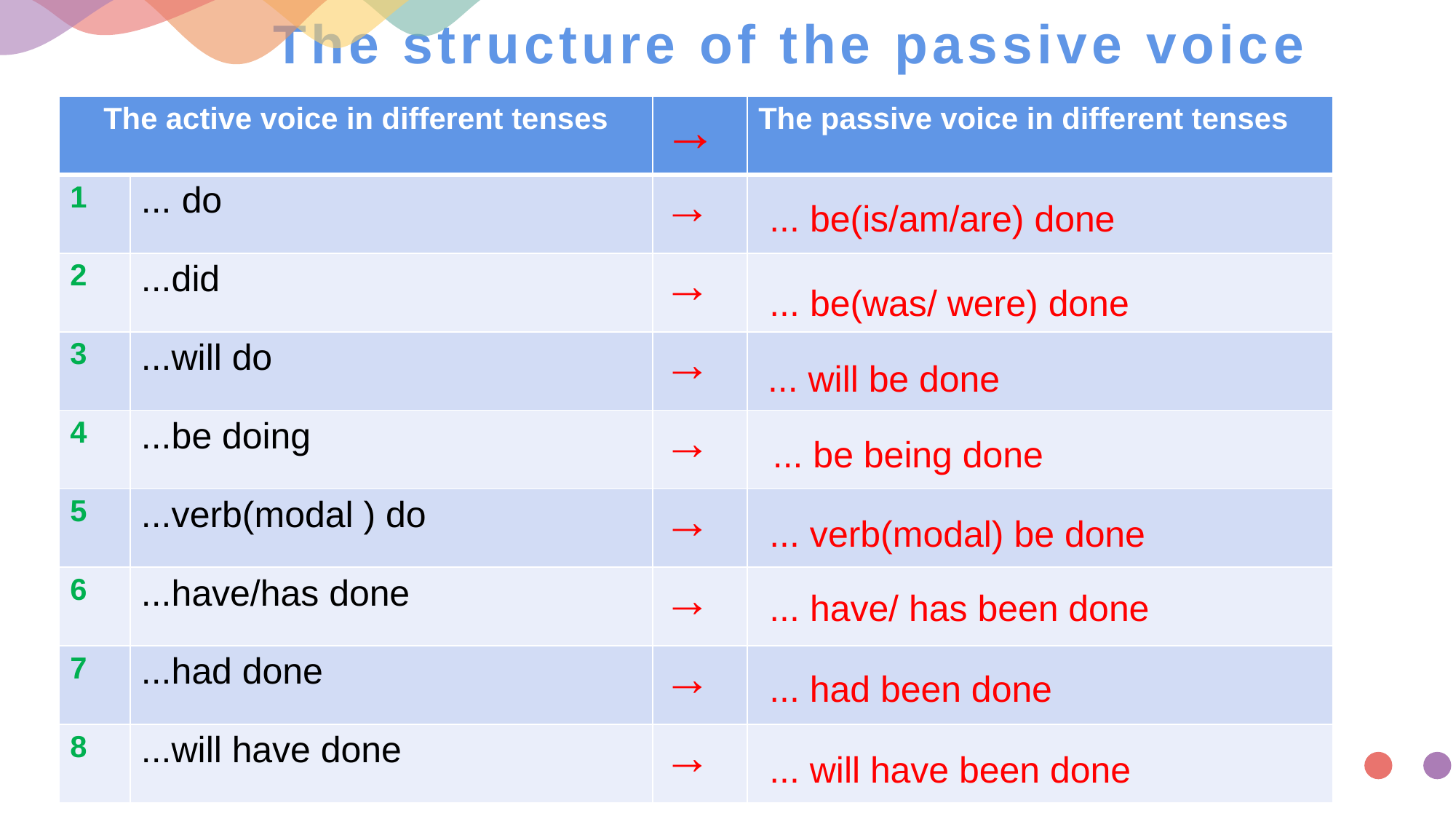

# The structure of the passive voice

| The active voice in different tenses |  | → | The passive voice in different tenses |
| --- | --- | --- | --- |
| 1 | ... do | → |  |
| 2 | ...did | → |  |
| 3 | ...will do | → |  |
| 4 | ...be doing | → |  |
| 5 | ...verb(modal ) do | → |  |
| 6 | ...have/has done | → |  |
| 7 | ...had done | → |  |
| 8 | ...will have done | → |  |
... be(is/am/are) done
... be(was/ were) done
... will be done
... be being done
... verb(modal) be done
... have/ has been done
... had been done
... will have been done